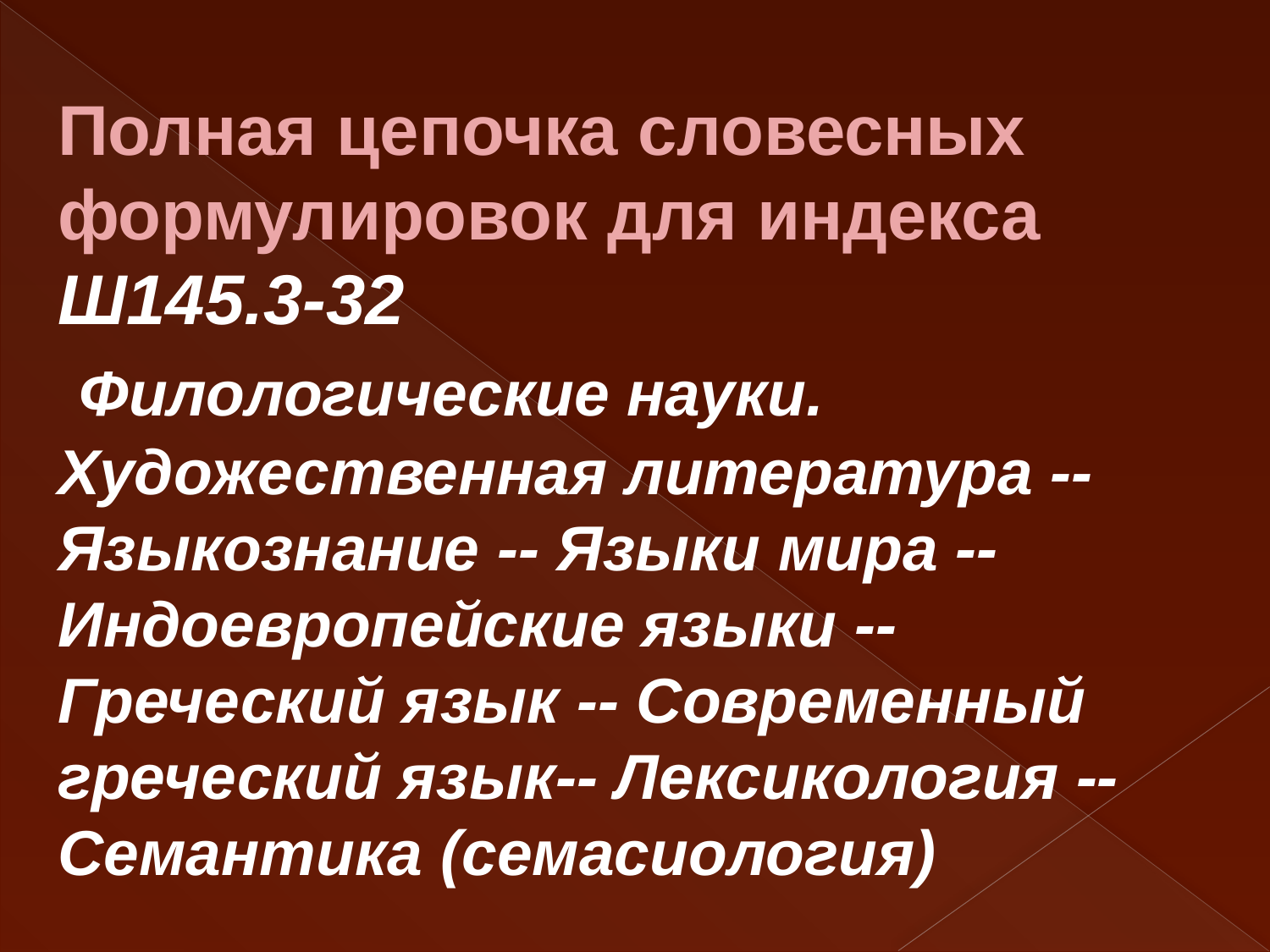

Полная цепочка словесных формулировок для индекса
Ш145.3-32
 Филологические науки. Художественная литература -- Языкознание -- Языки мира --Индоевропейские языки -- Греческий язык -- Современный греческий язык-- Лексикология -- Семантика (семасиология)